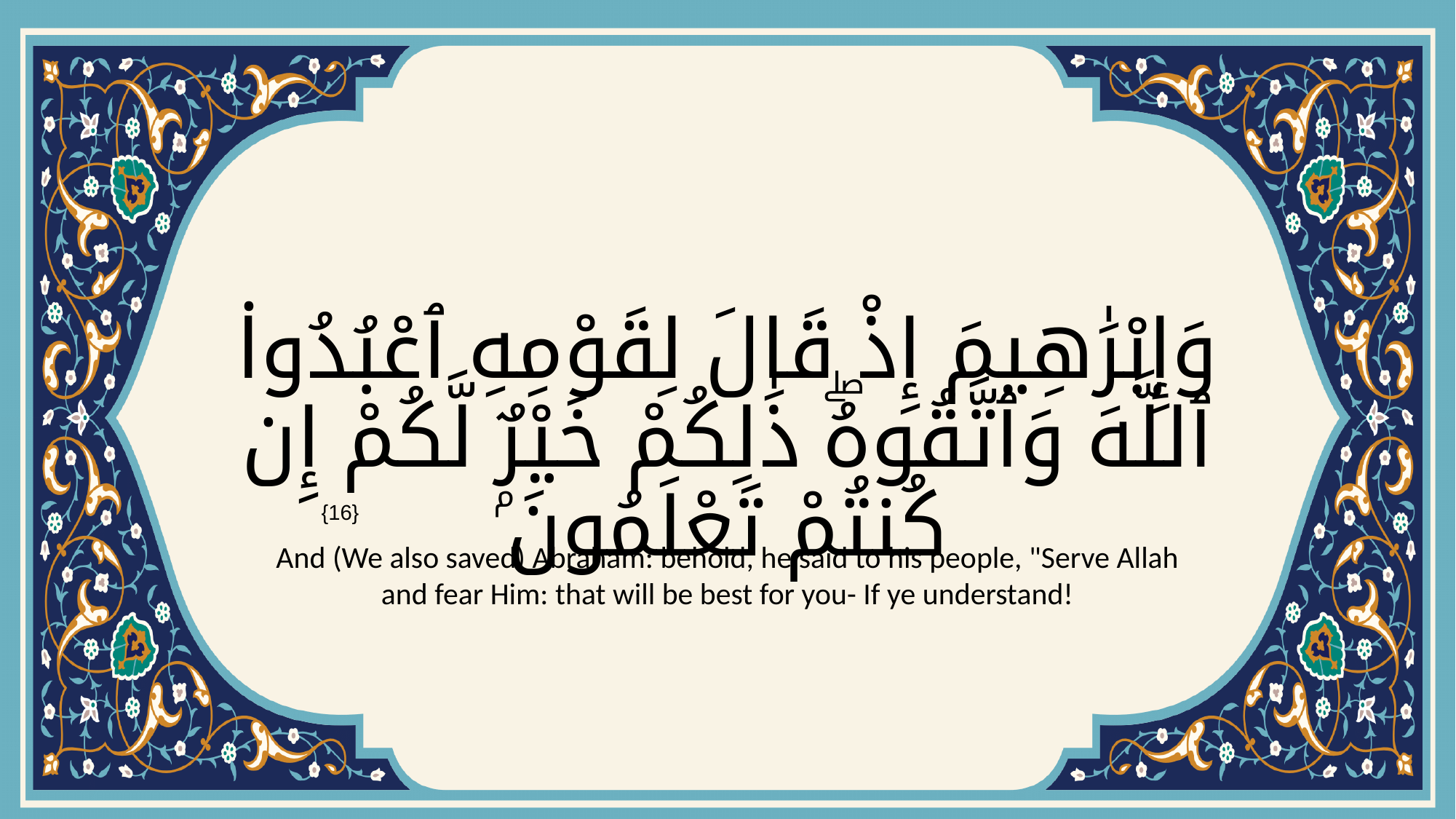

# وَإِبْرَٰهِيمَ إِذْ قَالَ لِقَوْمِهِ ٱعْبُدُوا۟ ٱللَّهَ وَٱتَّقُوهُۖ ذَٰلِكُمْ خَيْرٌۭ لَّكُمْ إِن كُنتُمْ تَعْلَمُونَ
{16}
And (We also saved) Abraham: behold, he said to his people, "Serve Allah and fear Him: that will be best for you- If ye understand!